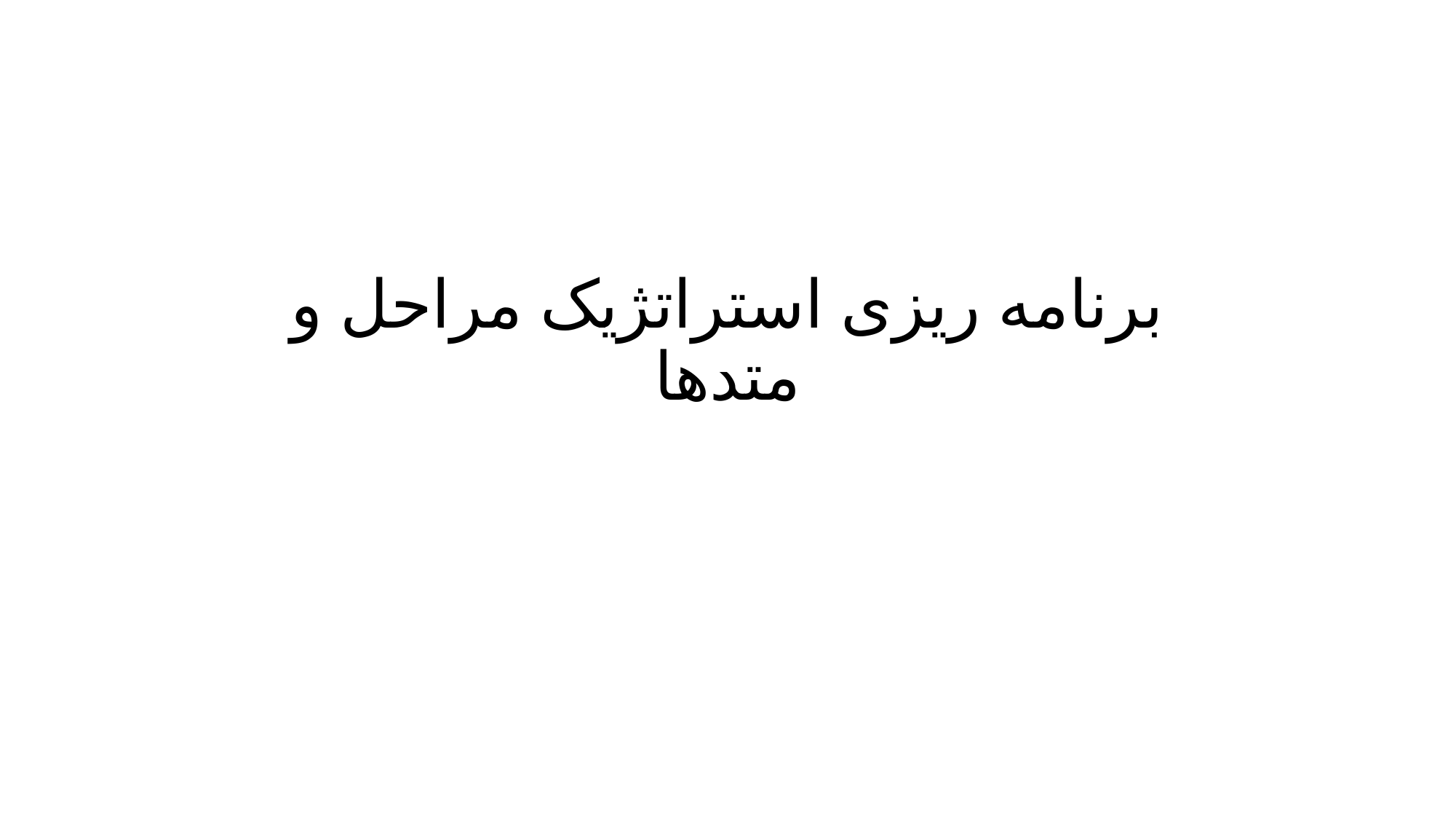

# برنامه ریزی استراتژیک مراحل و متدها